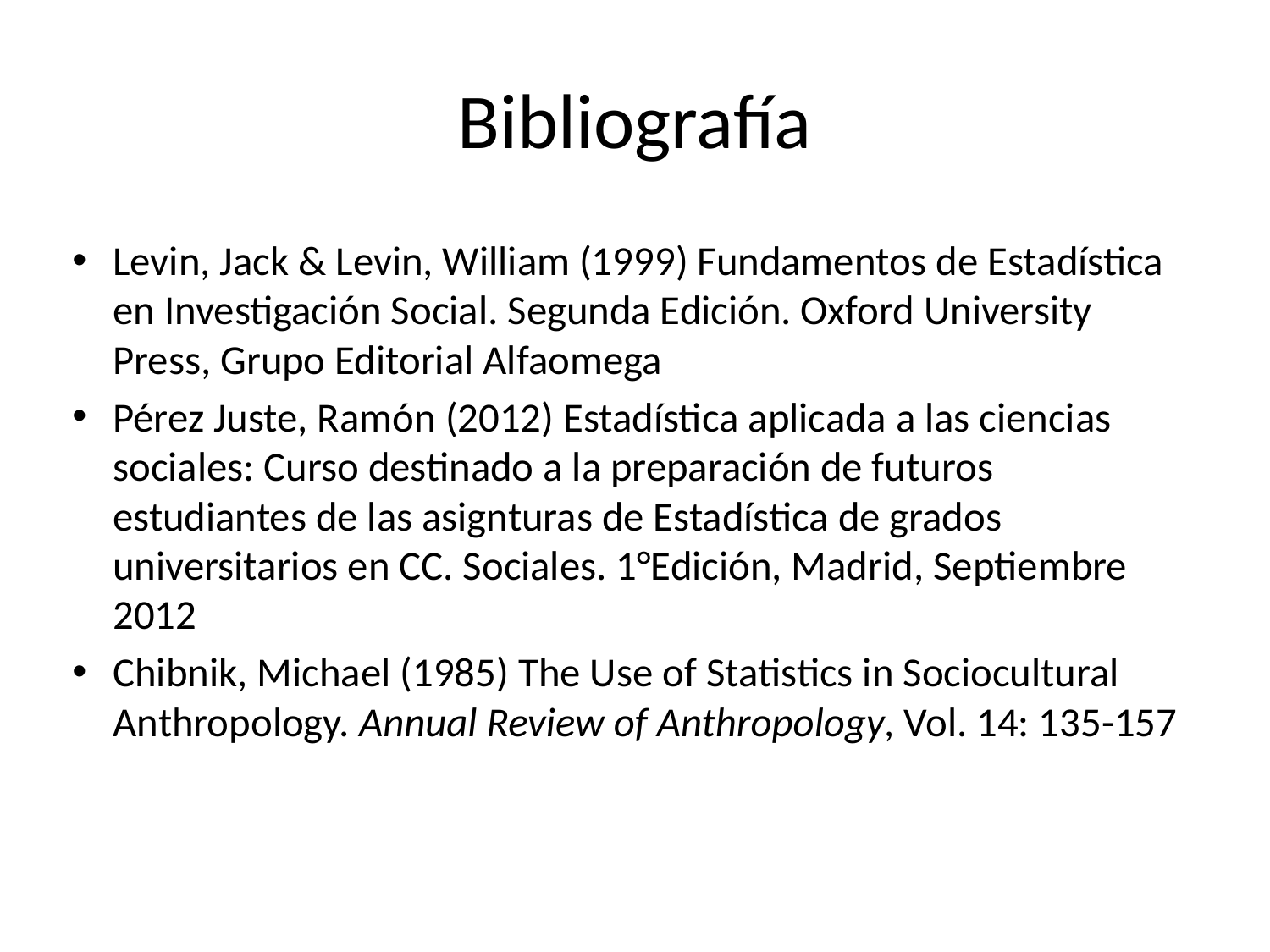

# Bibliografía
Levin, Jack & Levin, William (1999) Fundamentos de Estadística en Investigación Social. Segunda Edición. Oxford University Press, Grupo Editorial Alfaomega
Pérez Juste, Ramón (2012) Estadística aplicada a las ciencias sociales: Curso destinado a la preparación de futuros estudiantes de las asignturas de Estadística de grados universitarios en CC. Sociales. 1°Edición, Madrid, Septiembre 2012
Chibnik, Michael (1985) The Use of Statistics in Sociocultural Anthropology. Annual Review of Anthropology, Vol. 14: 135-157